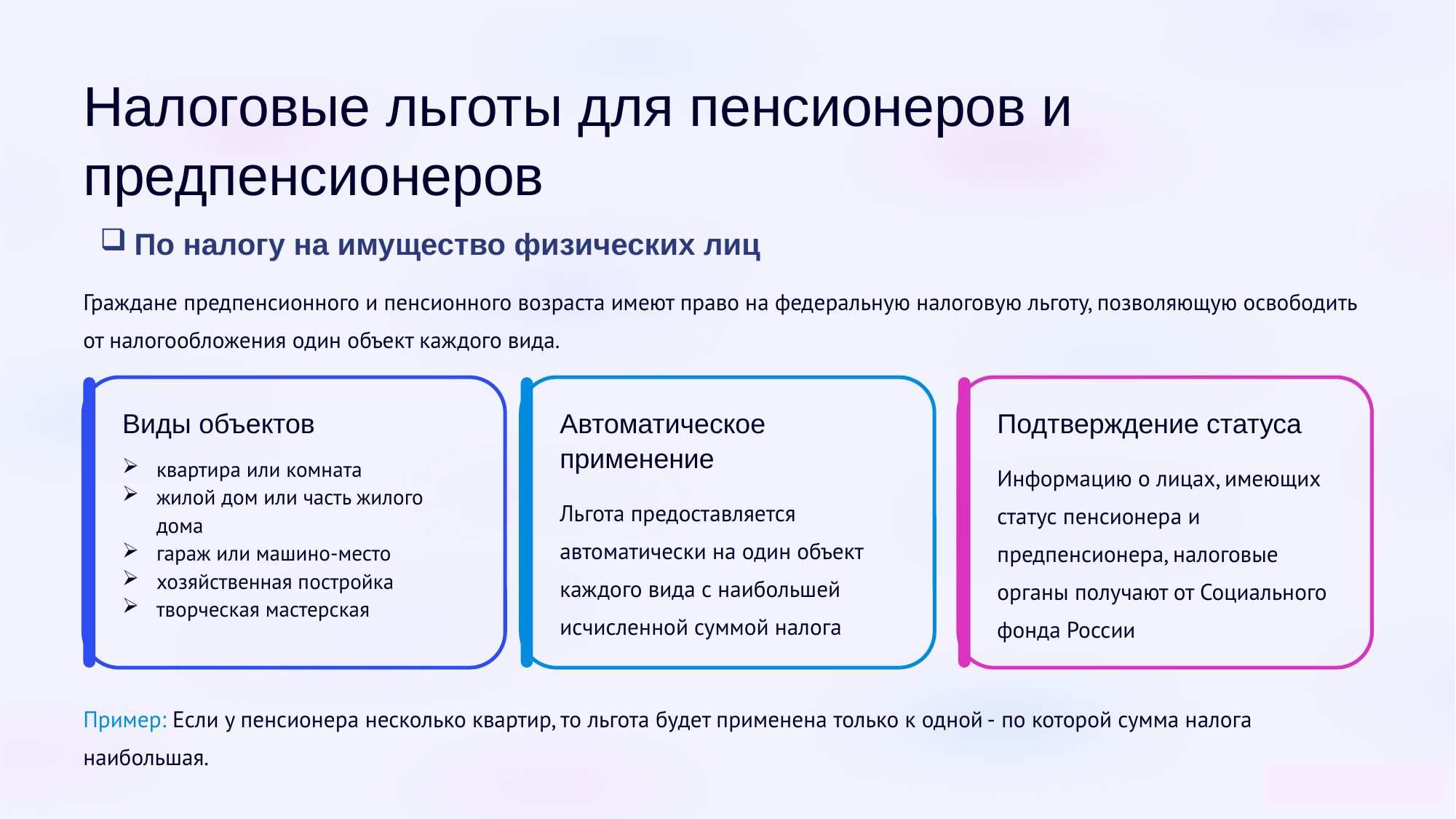

Налоговые льготы для пенсионеров и предпенсионеров
По налогу на имущество физических лиц
Граждане предпенсионного и пенсионного возраста имеют право на федеральную налоговую льготу, позволяющую освободить от налогообложения один объект каждого вида.

Виды объектов
Автоматическое применение
Подтверждение статуса
квартира или комната
жилой дом или часть жилого дома
гараж или машино-место
хозяйственная постройка
творческая мастерская
Информацию о лицах, имеющих статус пенсионера и предпенсионера, налоговые органы получают от Социального фонда России
Льгота предоставляется автоматически на один объект каждого вида с наибольшей исчисленной суммой налога
Пример: Если у пенсионера несколько квартир, то льгота будет применена только к одной - по которой сумма налога
наибольшая.